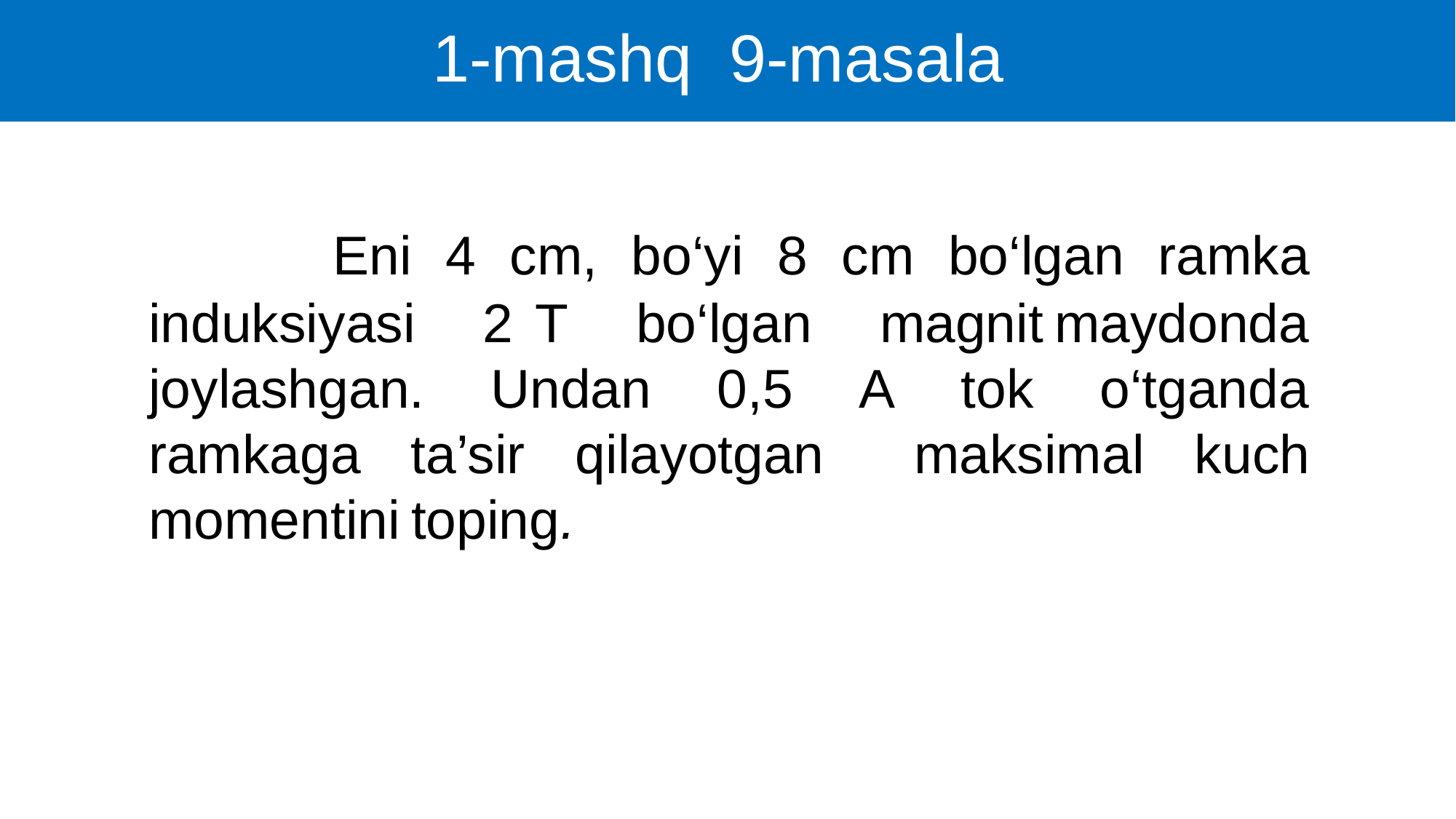

# 1-mashq  9-masala
       Eni  4  cm,  bo‘yi  8  cm  bo‘lgаn  rаmkа  induksiyasi  2  T  bo‘lgаn  mаgnit mаydоndа  jоylаshgаn.  Undаn  0,5  А  tоk  o‘tgаndа  rаmkаgа  tа’sir  qilаyotgаn   mаksimаl  kuch  mоmеntini tоping.